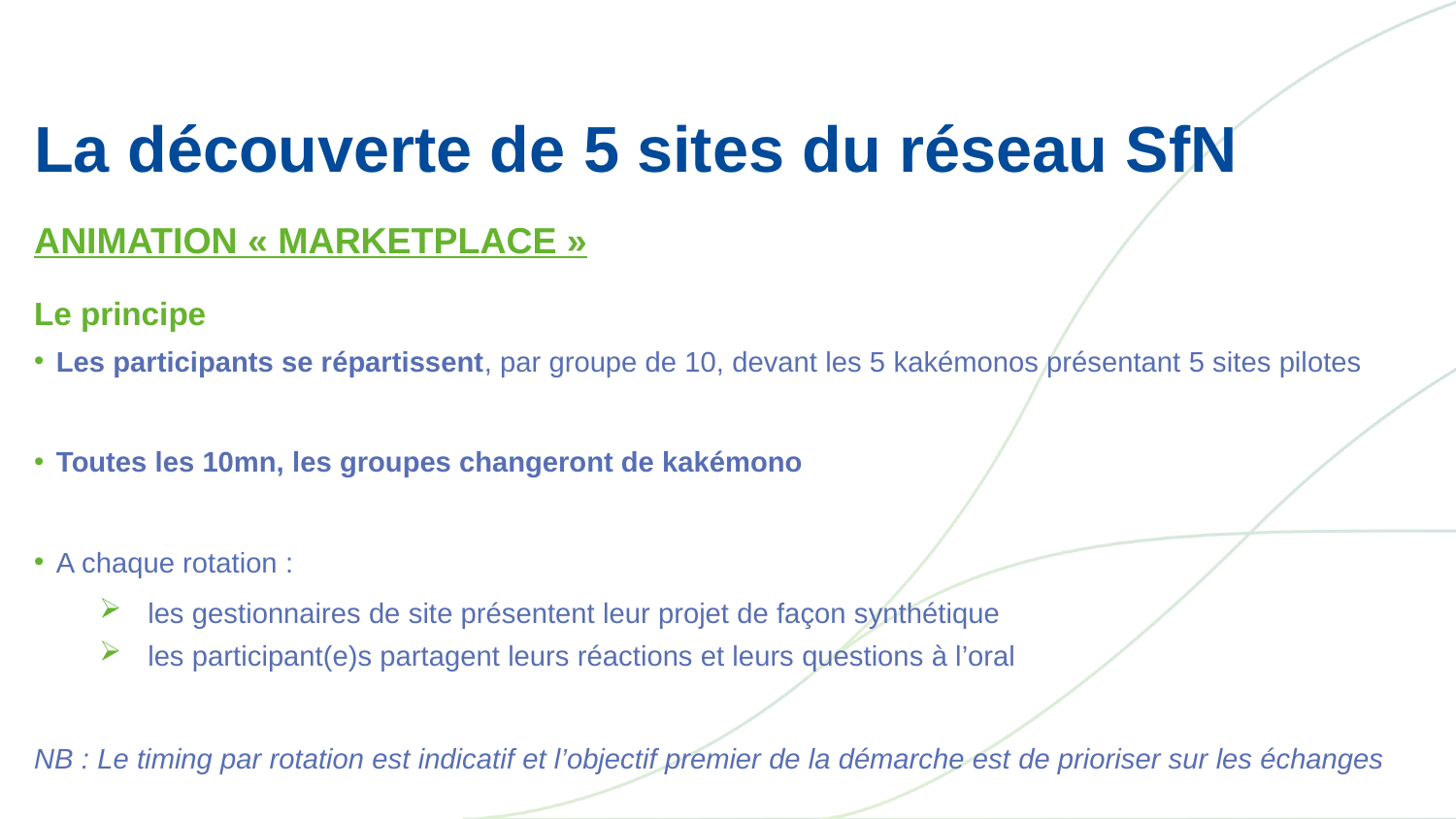

# La découverte de 5 sites du réseau SfN
ANIMATION « MARKETPLACE »
Le principe
Les participants se répartissent, par groupe de 10, devant les 5 kakémonos présentant 5 sites pilotes

Toutes les 10mn, les groupes changeront de kakémono

A chaque rotation :
les gestionnaires de site présentent leur projet de façon synthétique
les participant(e)s partagent leurs réactions et leurs questions à l’oral

NB : Le timing par rotation est indicatif et l’objectif premier de la démarche est de prioriser sur les échanges